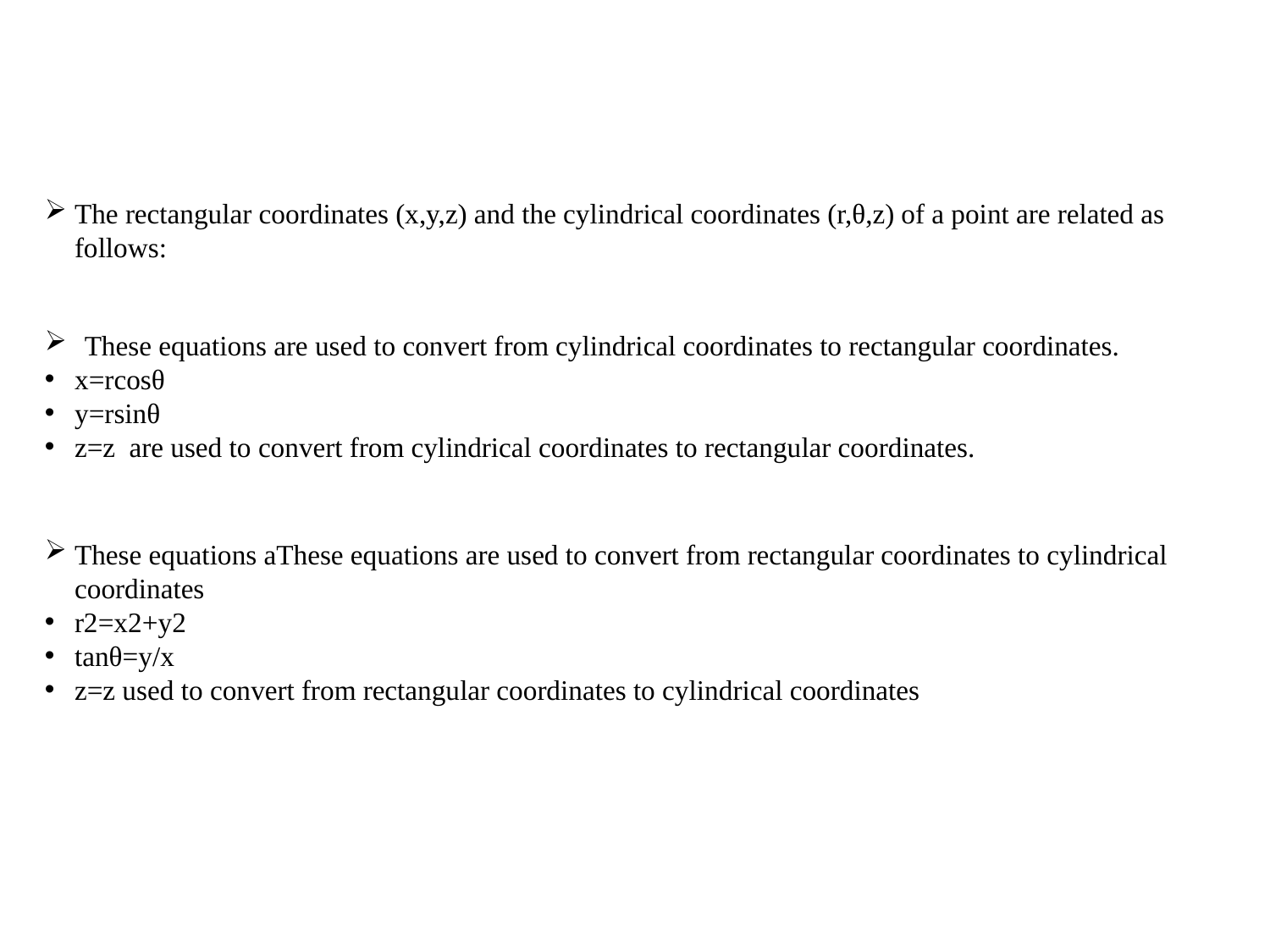

The rectangular coordinates (x,y,z) and the cylindrical coordinates (r,θ,z) of a point are related as follows:
These equations are used to convert from cylindrical coordinates to rectangular coordinates.
x=rcosθ
y=rsinθ
z=z  are used to convert from cylindrical coordinates to rectangular coordinates.

These equations aThese equations are used to convert from rectangular coordinates to cylindrical coordinates
r2=x2+y2
tanθ=y/x
z=z used to convert from rectangular coordinates to cylindrical coordinates